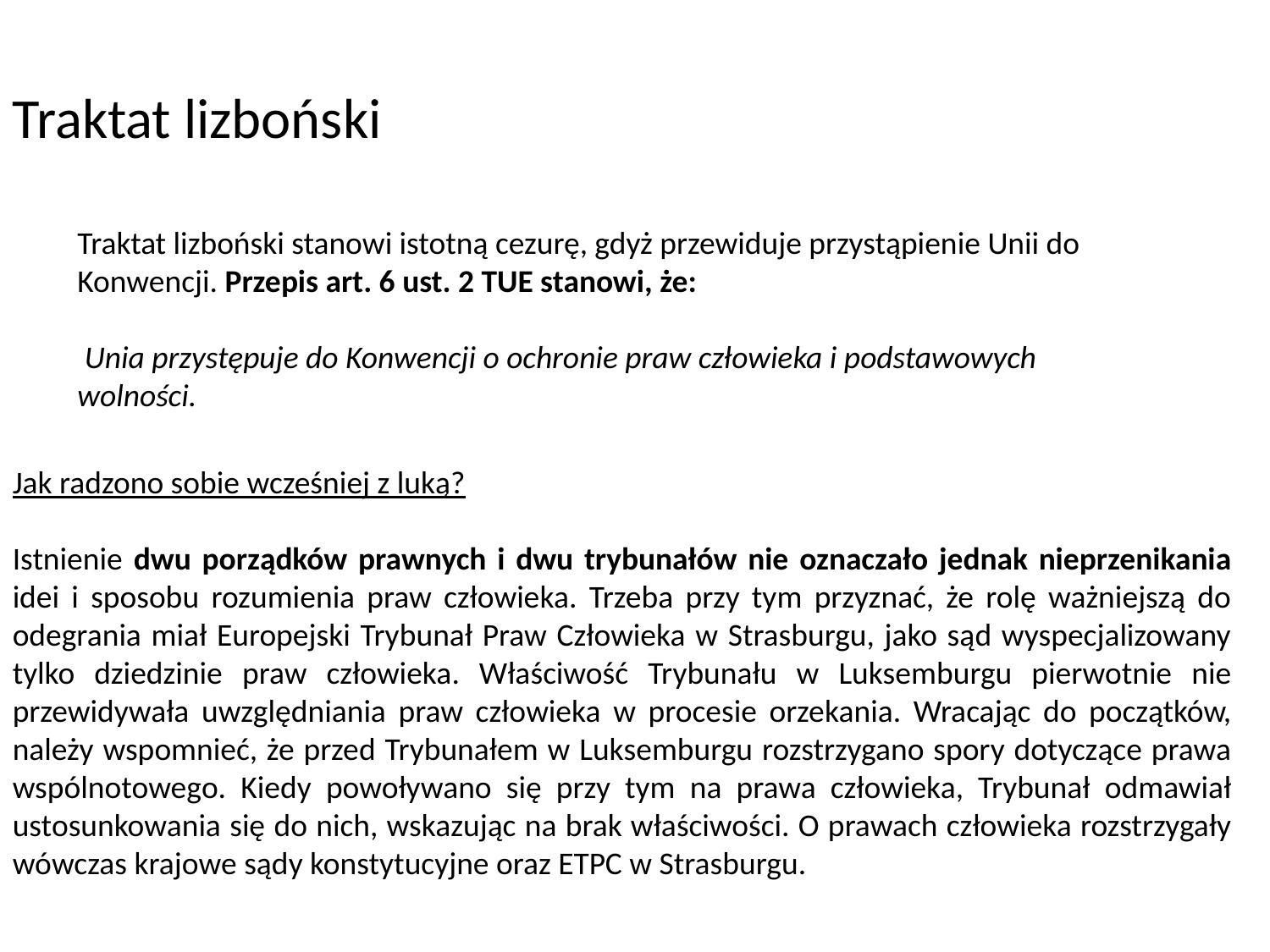

Traktat lizboński
Traktat lizboński stanowi istotną cezurę, gdyż przewiduje przystąpienie Unii do Konwencji. Przepis art. 6 ust. 2 TUE stanowi, że:

 Unia przystępuje do Konwencji o ochronie praw człowieka i podstawowych wolności.
Jak radzono sobie wcześniej z luką?

Istnienie dwu porządków prawnych i dwu trybunałów nie oznaczało jednak nieprzenikania idei i sposobu rozumienia praw człowieka. Trzeba przy tym przyznać, że rolę ważniejszą do odegrania miał Europejski Trybunał Praw Człowieka w Strasburgu, jako sąd wyspecjalizowany tylko dziedzinie praw człowieka. Właściwość Trybunału w Luksemburgu pierwotnie nie przewidywała uwzględniania praw człowieka w procesie orzekania. Wracając do początków, należy wspomnieć, że przed Trybunałem w Luksemburgu rozstrzygano spory dotyczące prawa wspólnotowego. Kiedy powoływano się przy tym na prawa człowieka, Trybunał odmawiał ustosunkowania się do nich, wskazując na brak właściwości. O prawach człowieka rozstrzygały wówczas krajowe sądy konstytucyjne oraz ETPC w Strasburgu.